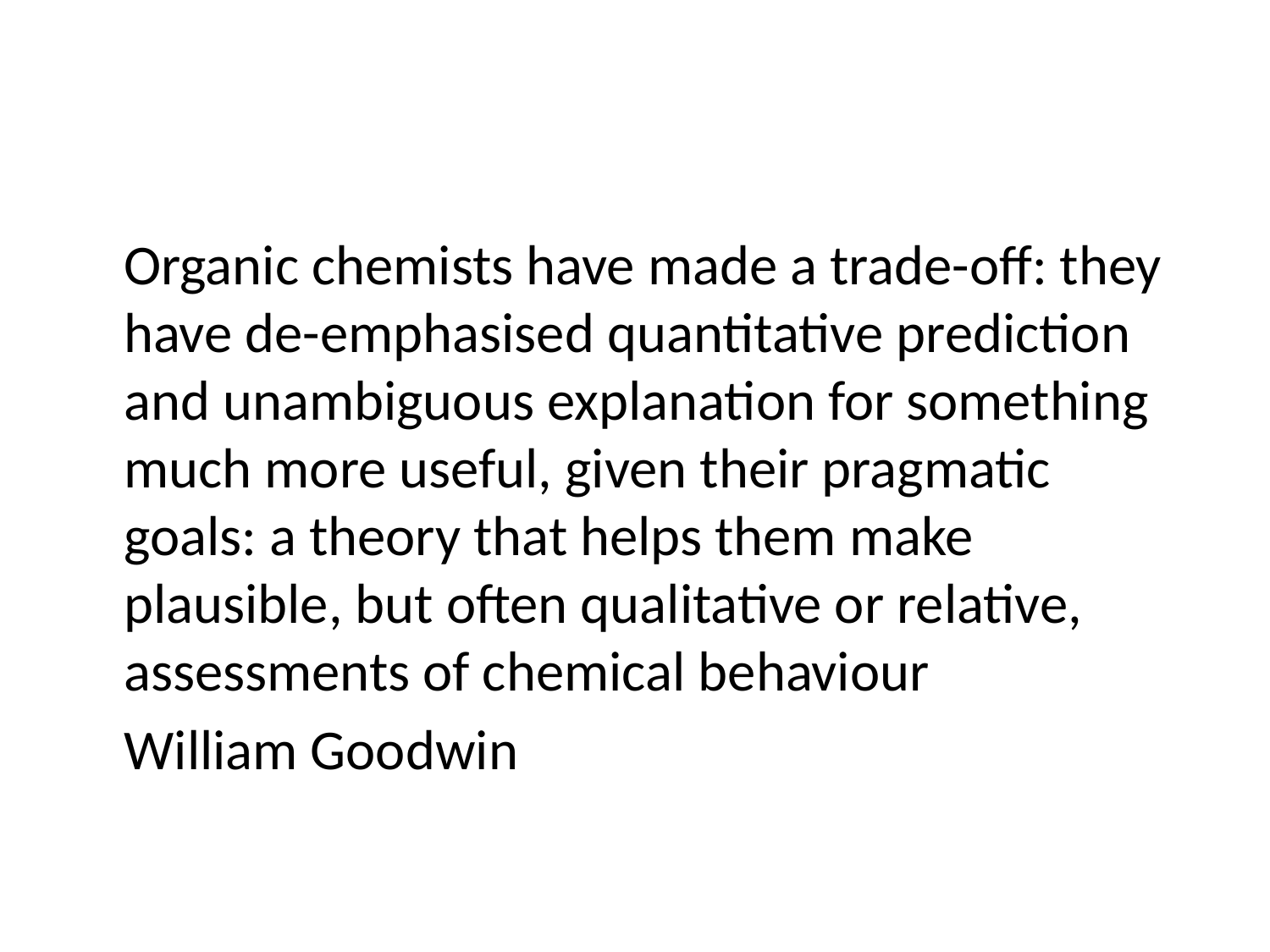

#
	Organic chemists have made a trade-off: they have de-emphasised quantitative prediction and unambiguous explanation for something much more useful, given their pragmatic goals: a theory that helps them make plausible, but often qualitative or relative, assessments of chemical behaviour
	William Goodwin